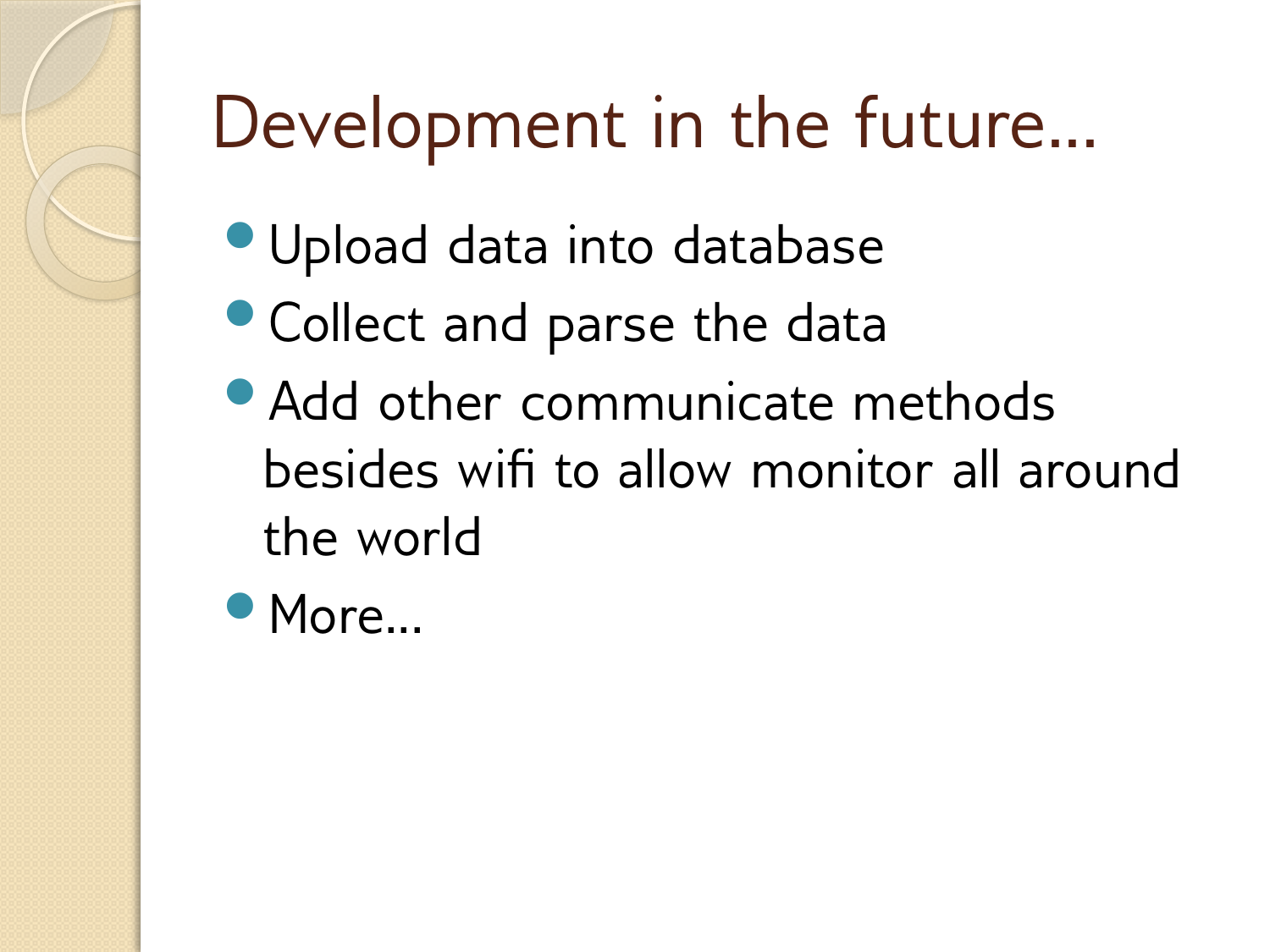

# Development in the future...
Upload data into database
Collect and parse the data
Add other communicate methods besides wifi to allow monitor all around the world
More...